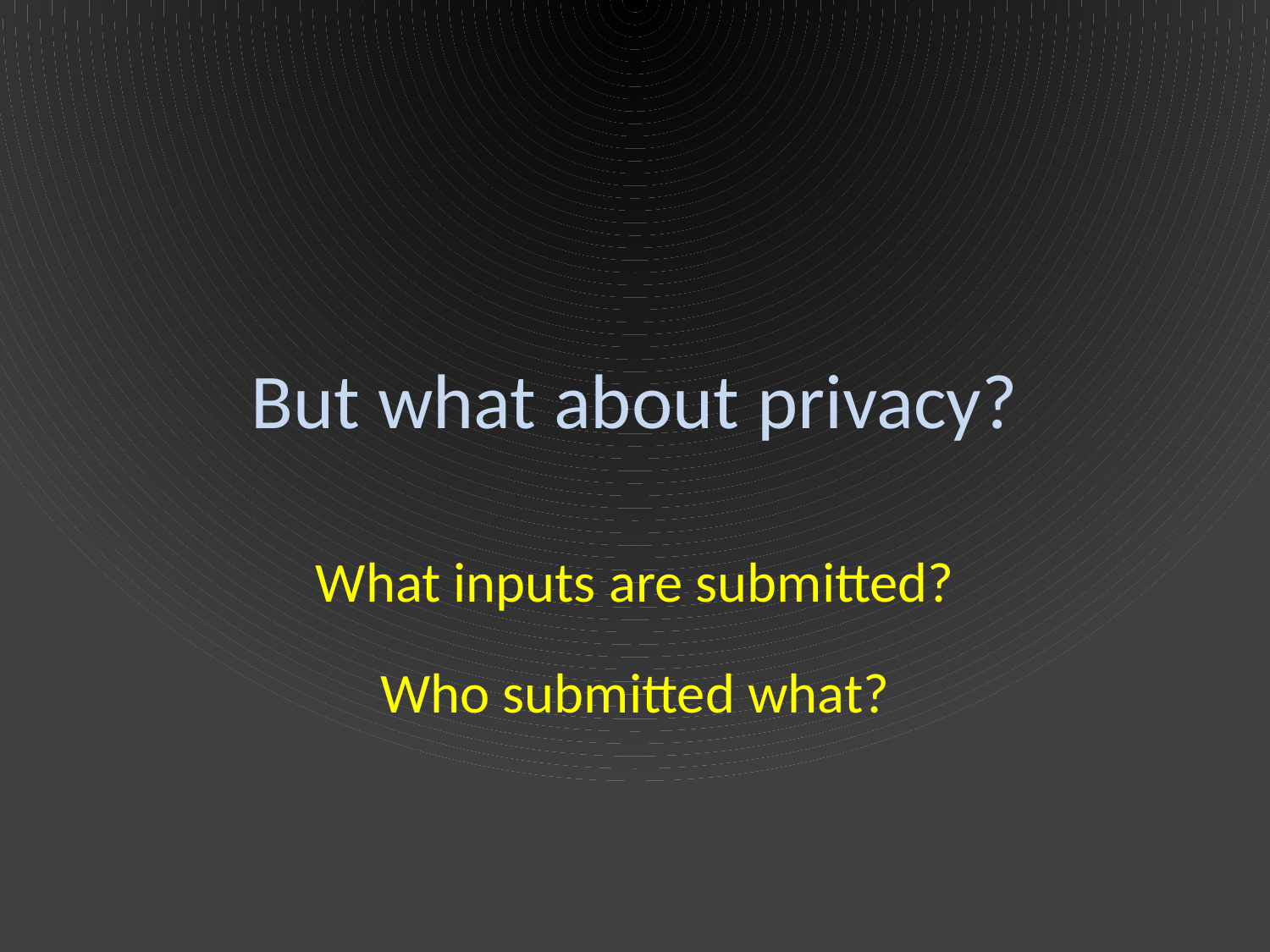

# But what about privacy?
What inputs are submitted?
Who submitted what?